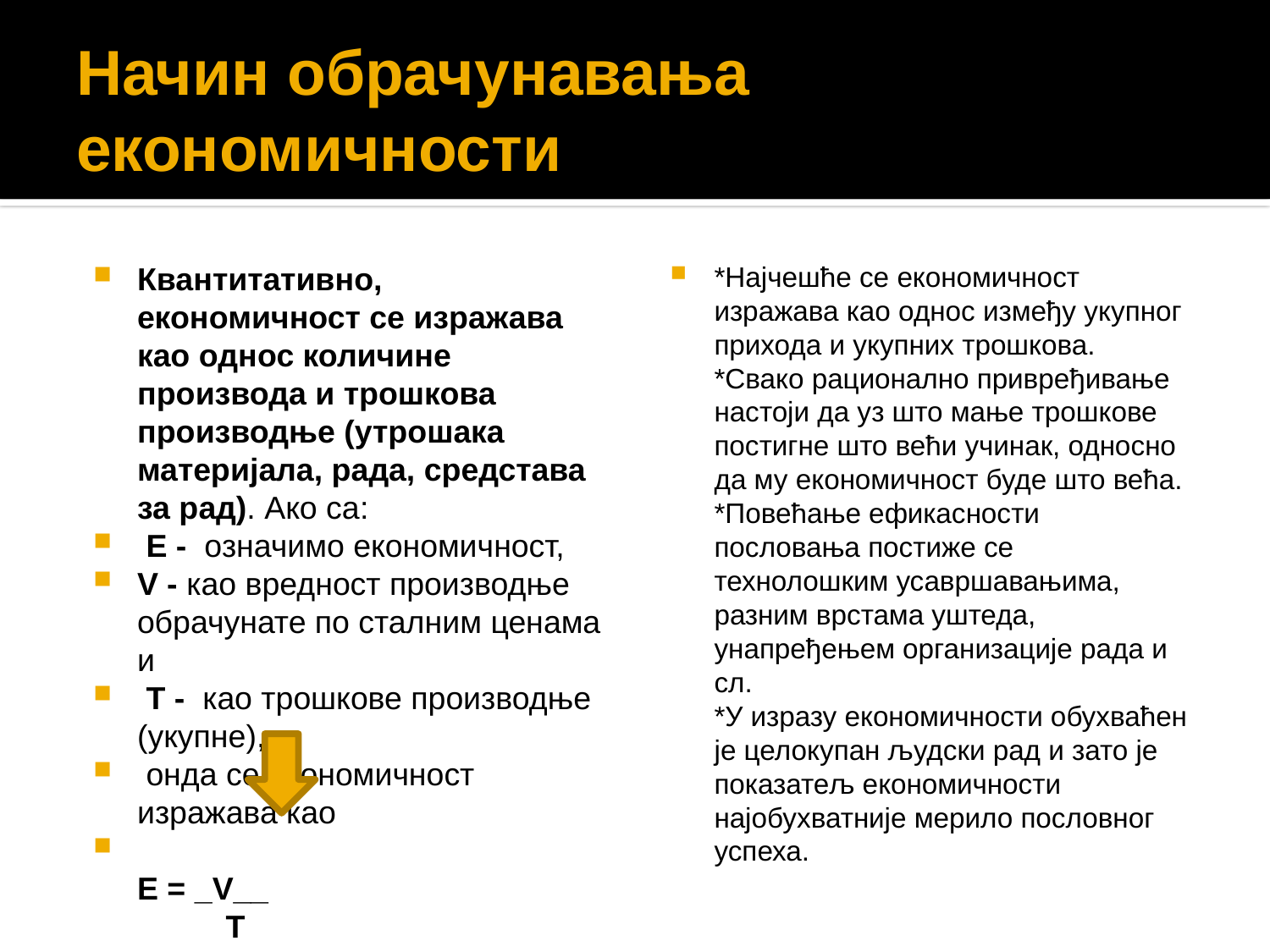

# Начин обрачунавања економичности
Квантитативно, економичност се изражава као однос количине производа и трошкова производње (утрошака материјала, рада, средстава за рад). Ако са:
 Е -  означимо економичност,
V - као вредност производње обрачунате по сталним ценама и
 Т -  као трошкове производње (укупне),
 онда се економичност изражава као
        
Е = _V__
          T

*Најчешће се економичност изражава као однос између укупног прихода и укупних трошкова.
*Свако рационално привређивање настоји да уз што мање трошкове постигне што већи учинак, односно да му економичност буде што већа. *Повећање ефикасности пословања постиже се технолошким усавршавањима, разним врстама уштеда, унапређењем организације рада и сл.
*У изразу економичности обухваћен је целокупан људски рад и зато је показатељ економичности најобухватније мерило пословног успеха.